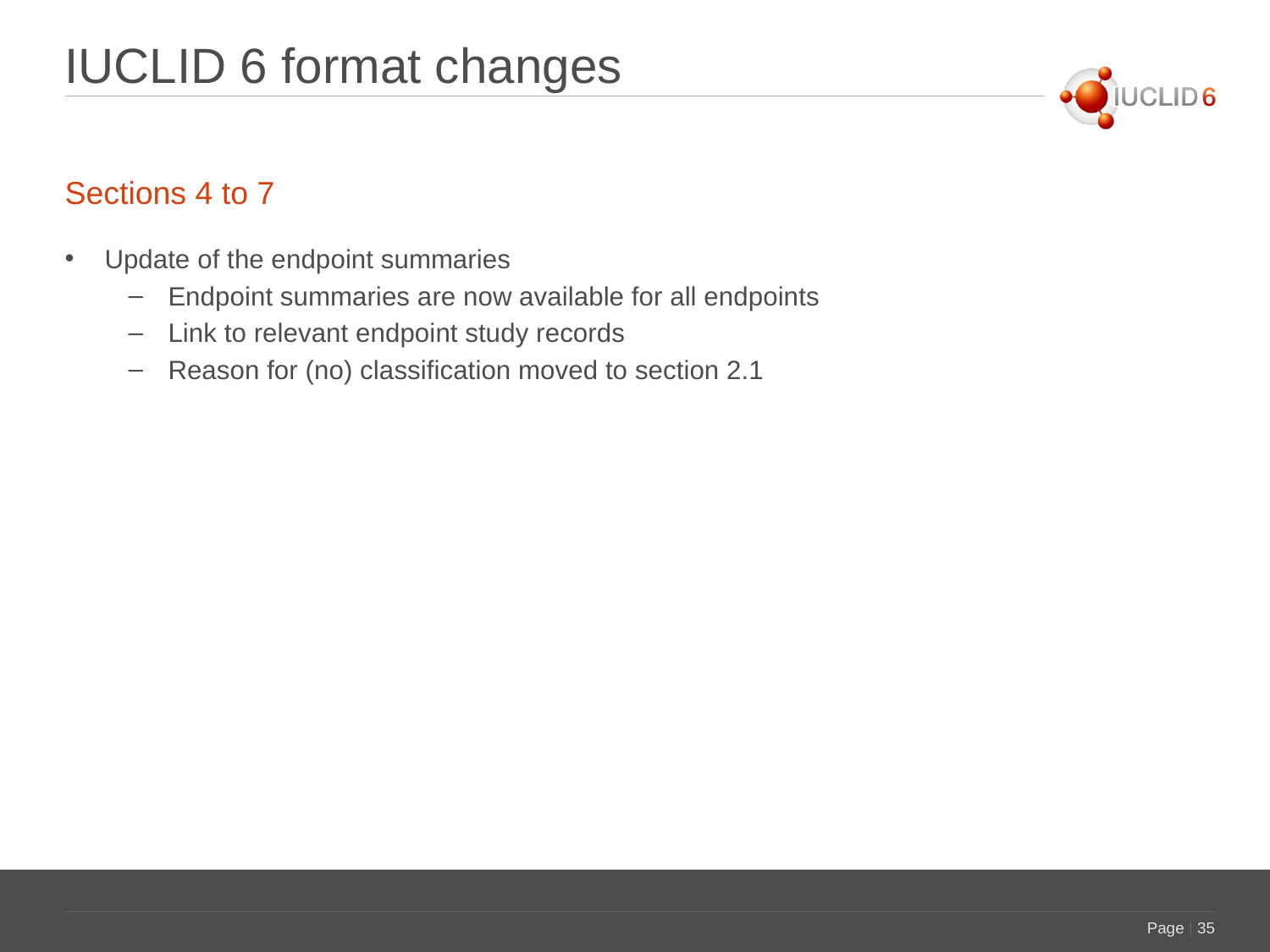

# IUCLID 6 format changes
Sections 4 to 7
Update of the endpoint summaries
Endpoint summaries are now available for all endpoints
Link to relevant endpoint study records
Reason for (no) classification moved to section 2.1
Page | 35